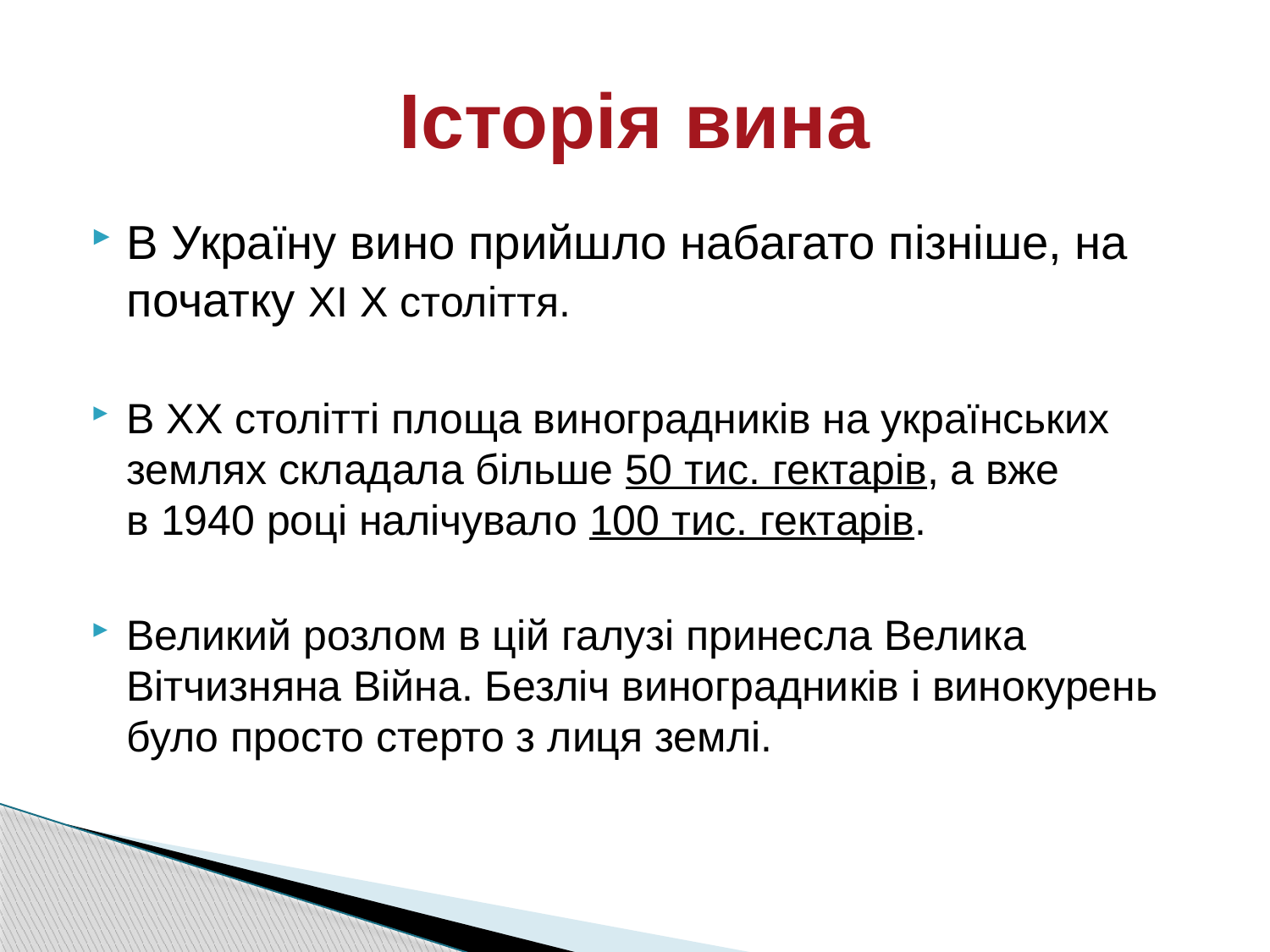

# Історія вина
В Україну вино прийшло набагато пізніше, на початку XІ X століття.

В ХХ столітті площа виноградників на українських землях складала більше 50 тис. гектарів, а вже в 1940 році налічувало 100 тис. гектарів.

Великий розлом в цій галузі принесла Велика Вітчизняна Війна. Безліч виноградників і винокурень було просто стерто з лиця землі.